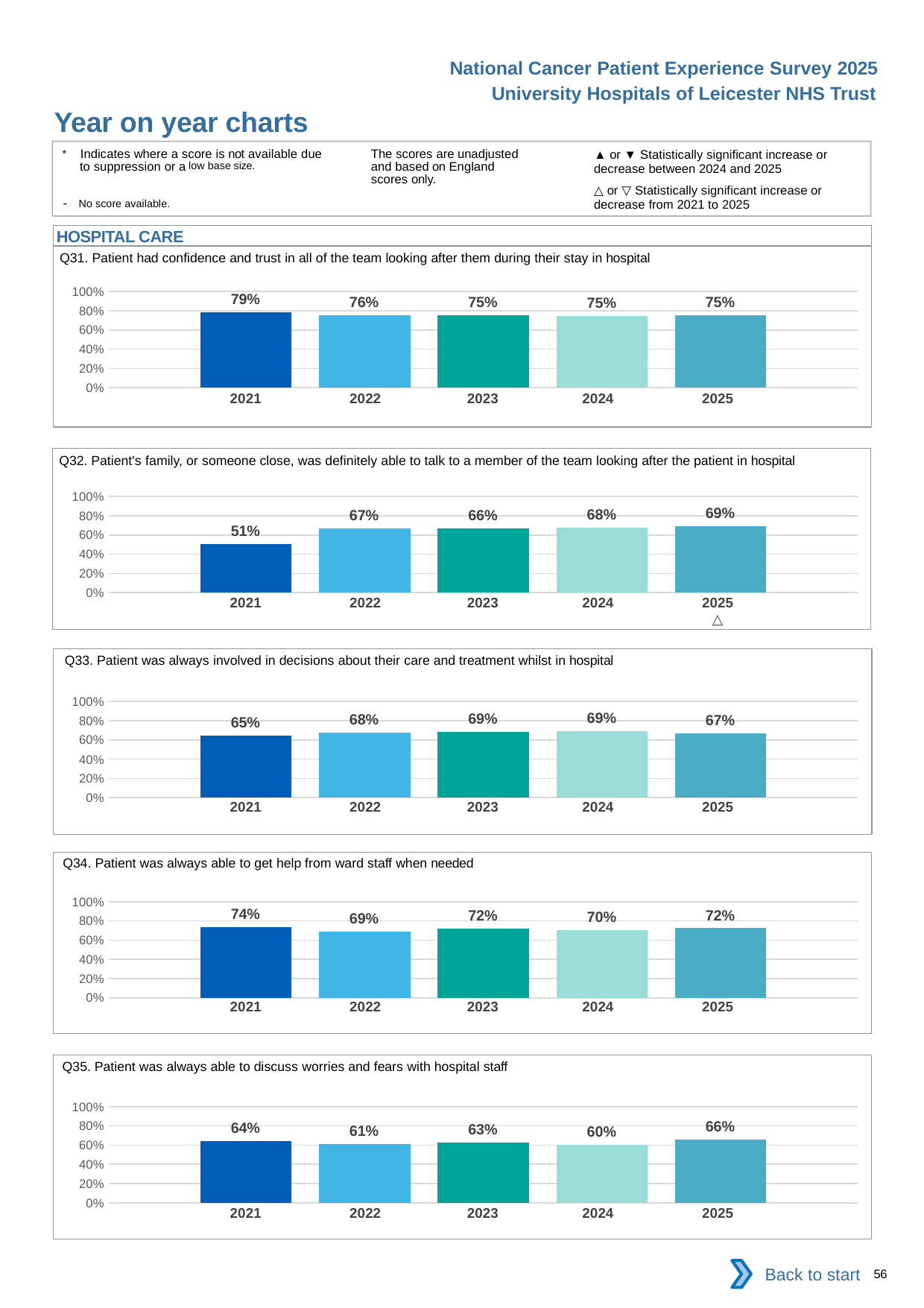

National Cancer Patient Experience Survey 2025
University Hospitals of Leicester NHS Trust
Year on year charts (6)

The scores are unadjusted and based on England scores only.
*  Indicates where a score is not available due to suppression or a low base size.
- No score available.
▲ or ▼ Statistically significant increase or decrease between 2024 and 2025
△ or ▽ Statistically significant increase or decrease from 2021 to 2025
HOSPITAL CARE
Q31. Patient had confidence and trust in all of the team looking after them during their stay in hospital

### Chart

| Category | 2021 | 2022 | 2023 | 2024 | 2025 |
|---|---|---|---|---|---|
| Category 1 | 0.7869919 | 0.75625 | 0.7540323 | 0.7455969 | 0.7544205 |
| 2021 | 2022 | 2023 | 2024 | 2025 |
| --- | --- | --- | --- | --- |
|  |  |  |  |  |
Q32. Patient's family, or someone close, was definitely able to talk to a member of the team looking after the patient in hospital

### Chart

| Category | 2021 | 2022 | 2023 | 2024 | 2025 |
|---|---|---|---|---|---|
| Category 1 | 0.5082304 | 0.6683545 | 0.6642857 | 0.675174 | 0.6909091 |
| 2021 | 2022 | 2023 | 2024 | 2025 |
| --- | --- | --- | --- | --- |
|  |  |  |  | △ |
Q33. Patient was always involved in decisions about their care and treatment whilst in hospital

### Chart

| Category | 2021 | 2022 | 2023 | 2024 | 2025 |
|---|---|---|---|---|---|
| Category 1 | 0.6486043 | 0.6759062 | 0.6864754 | 0.6923077 | 0.6693227 |
| 2021 | 2022 | 2023 | 2024 | 2025 |
| --- | --- | --- | --- | --- |
|  |  |  |  |  |
Q34. Patient was always able to get help from ward staff when needed

### Chart

| Category | 2021 | 2022 | 2023 | 2024 | 2025 |
|---|---|---|---|---|---|
| Category 1 | 0.7376238 | 0.687234 | 0.7189409 | 0.7034068 | 0.7234469 |
| 2021 | 2022 | 2023 | 2024 | 2025 |
| --- | --- | --- | --- | --- |
|  |  |  |  |  |
Q35. Patient was always able to discuss worries and fears with hospital staff

### Chart

| Category | 2021 | 2022 | 2023 | 2024 | 2025 |
|---|---|---|---|---|---|
| Category 1 | 0.6428571 | 0.6136866 | 0.6284501 | 0.6036586 | 0.6559356 |
| 2021 | 2022 | 2023 | 2024 | 2025 |
| --- | --- | --- | --- | --- |
|  |  |  |  |  |
Back to start

56